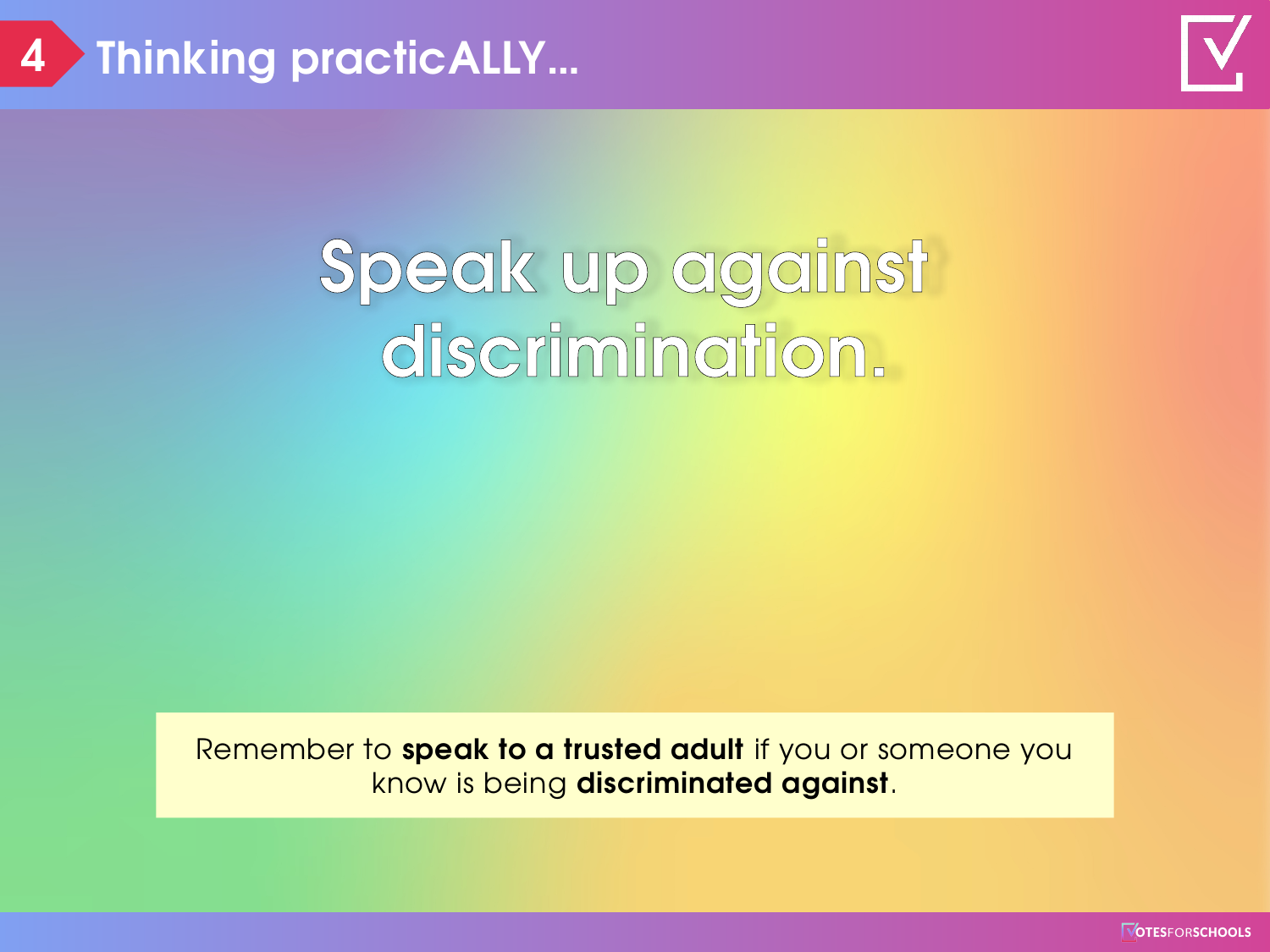

4
Thinking practicALLY…
Speak up against  discrimination.
Remember to speak to a trusted adult if you or someone you know is being discriminated against.